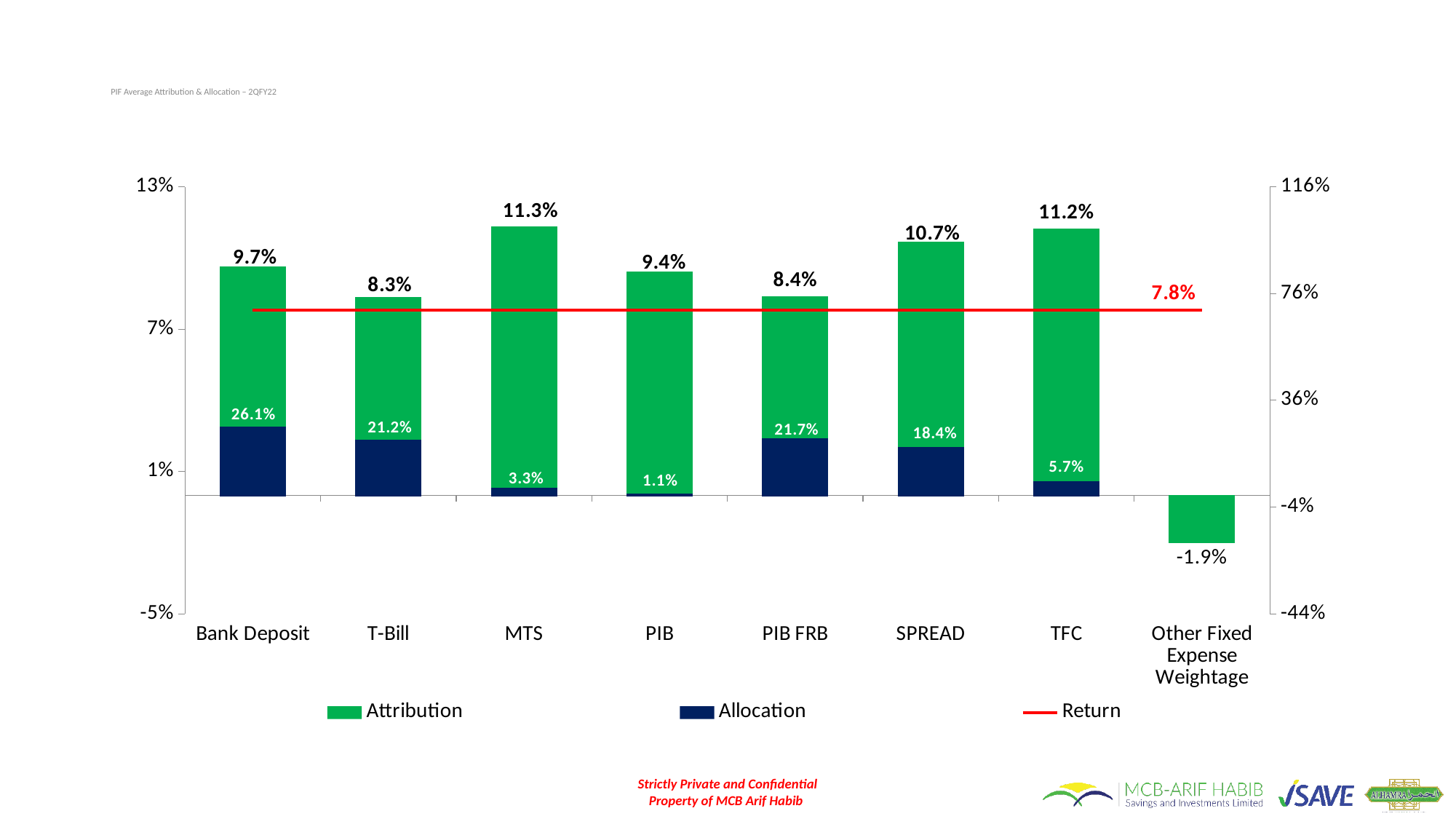

# PIF Average Attribution & Allocation – 2QFY22

### Chart

| Category | Attribution | Allocation | Return  |
|---|---|---|---|
| Bank Deposit | 0.0965 | 0.261 | 0.078 |
| T-Bill | 0.0834 | 0.21159043245027018 | 0.078 |
| MTS | 0.1132 | 0.033 | 0.078 |
| PIB | 0.0943 | 0.011015428004924657 | 0.078 |
| PIB FRB | 0.0837 | 0.21651363064269502 | 0.078 |
| SPREAD | 0.1067 | 0.184 | 0.078 |
| TFC | 0.1123 | 0.057 | 0.078 |
| Other Fixed Expense Weightage | -0.0203467508213088 | 0.97411949109789 | 0.078 |